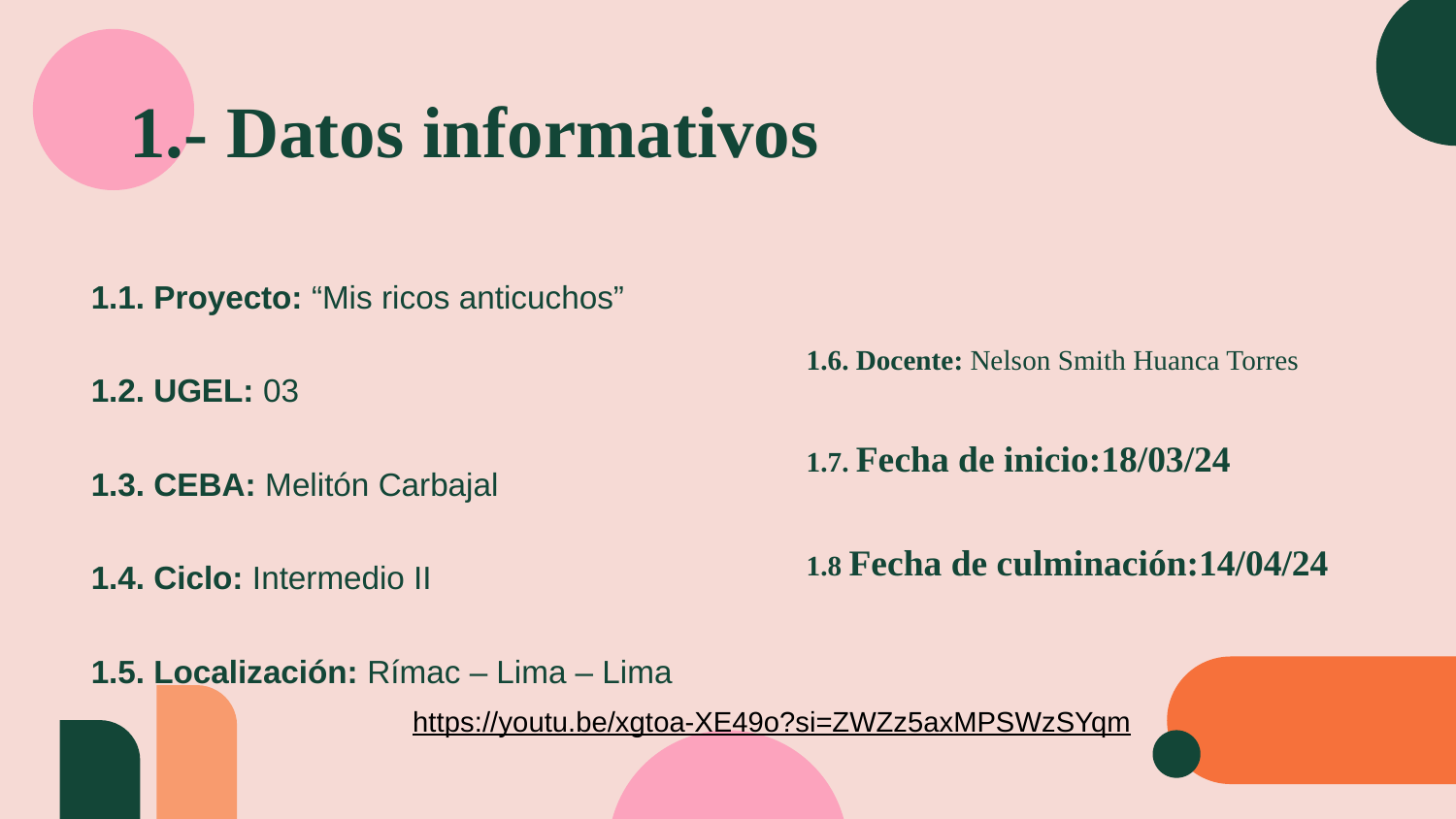

# 1.- Datos informativos
1.1. Proyecto: “Mis ricos anticuchos”
1.2. UGEL: 03
1.3. CEBA: Melitón Carbajal
1.4. Ciclo: Intermedio II
1.5. Localización: Rímac – Lima – Lima

1.6. Docente: Nelson Smith Huanca Torres
1.7. Fecha de inicio:18/03/24
1.8 Fecha de culminación:14/04/24

https://youtu.be/xgtoa-XE49o?si=ZWZz5axMPSWzSYqm